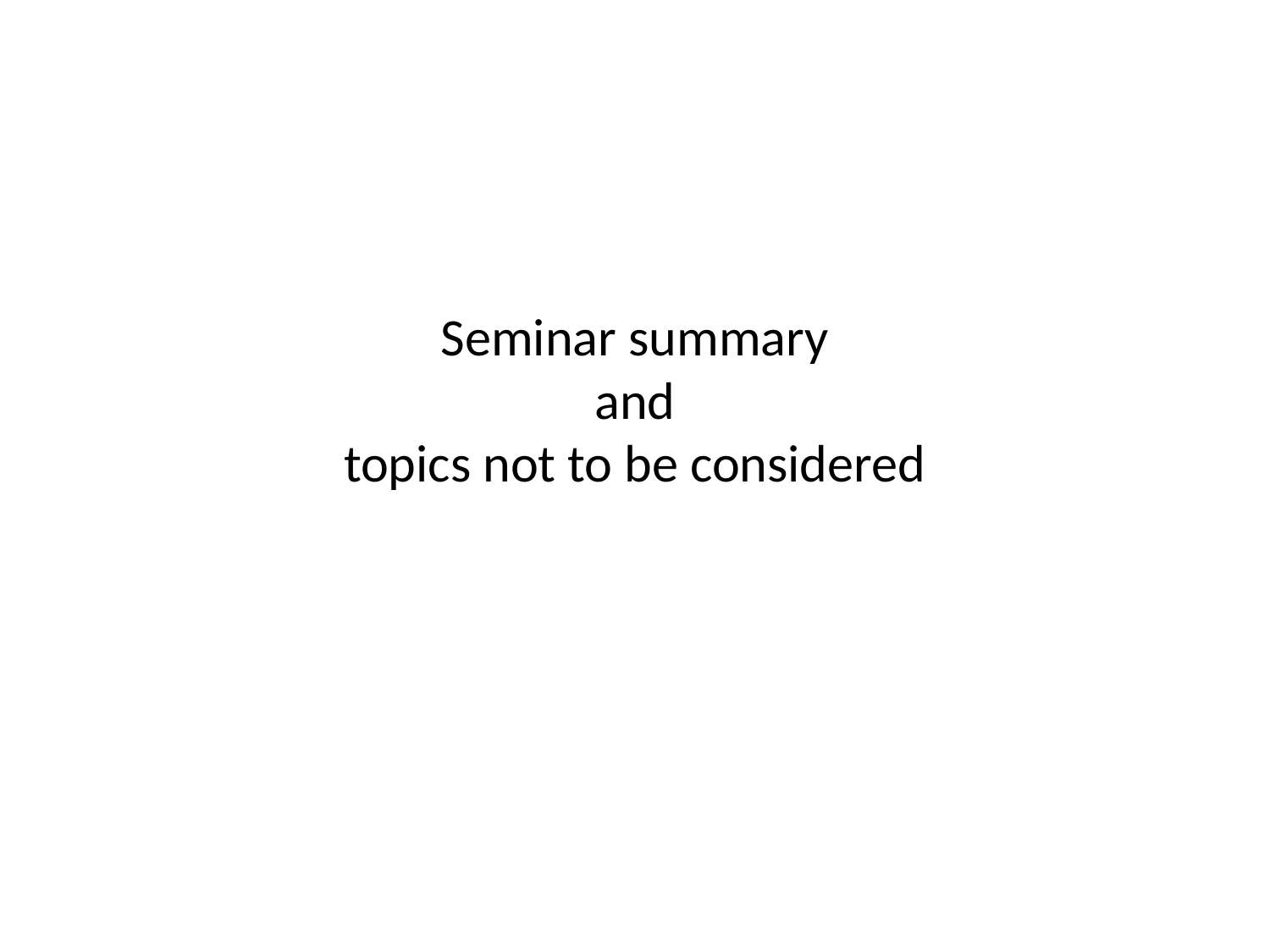

# Seminar summary and topics not to be considered